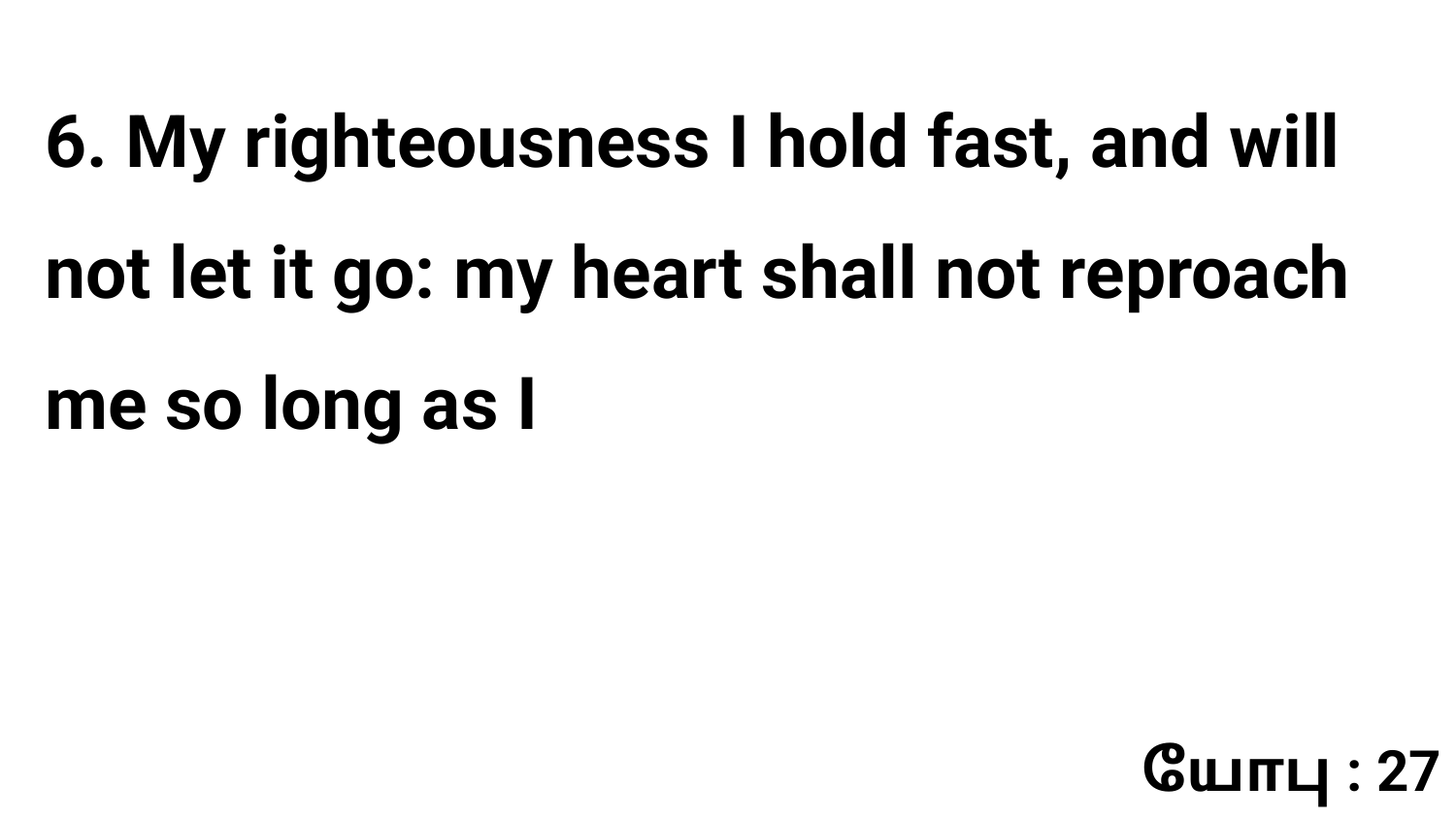

6. My righteousness I hold fast, and will not let it go: my heart shall not reproach me so long as I
யோபு : 27